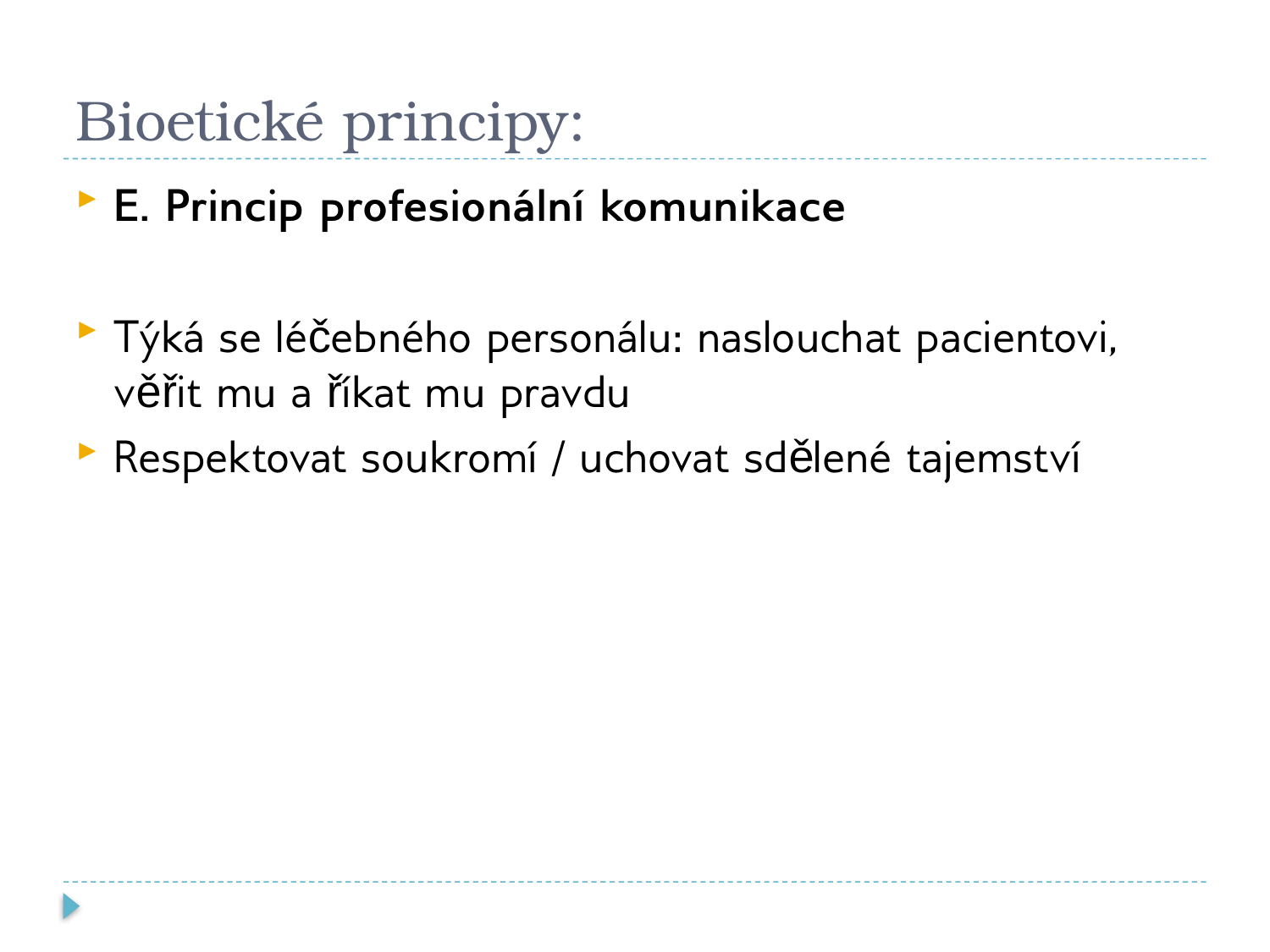

# Bioetické principy:
E. Princip profesionální komunikace

Týká se léčebného personálu: naslouchat pacientovi, věřit mu a říkat mu pravdu
Respektovat soukromí / uchovat sdělené tajemství